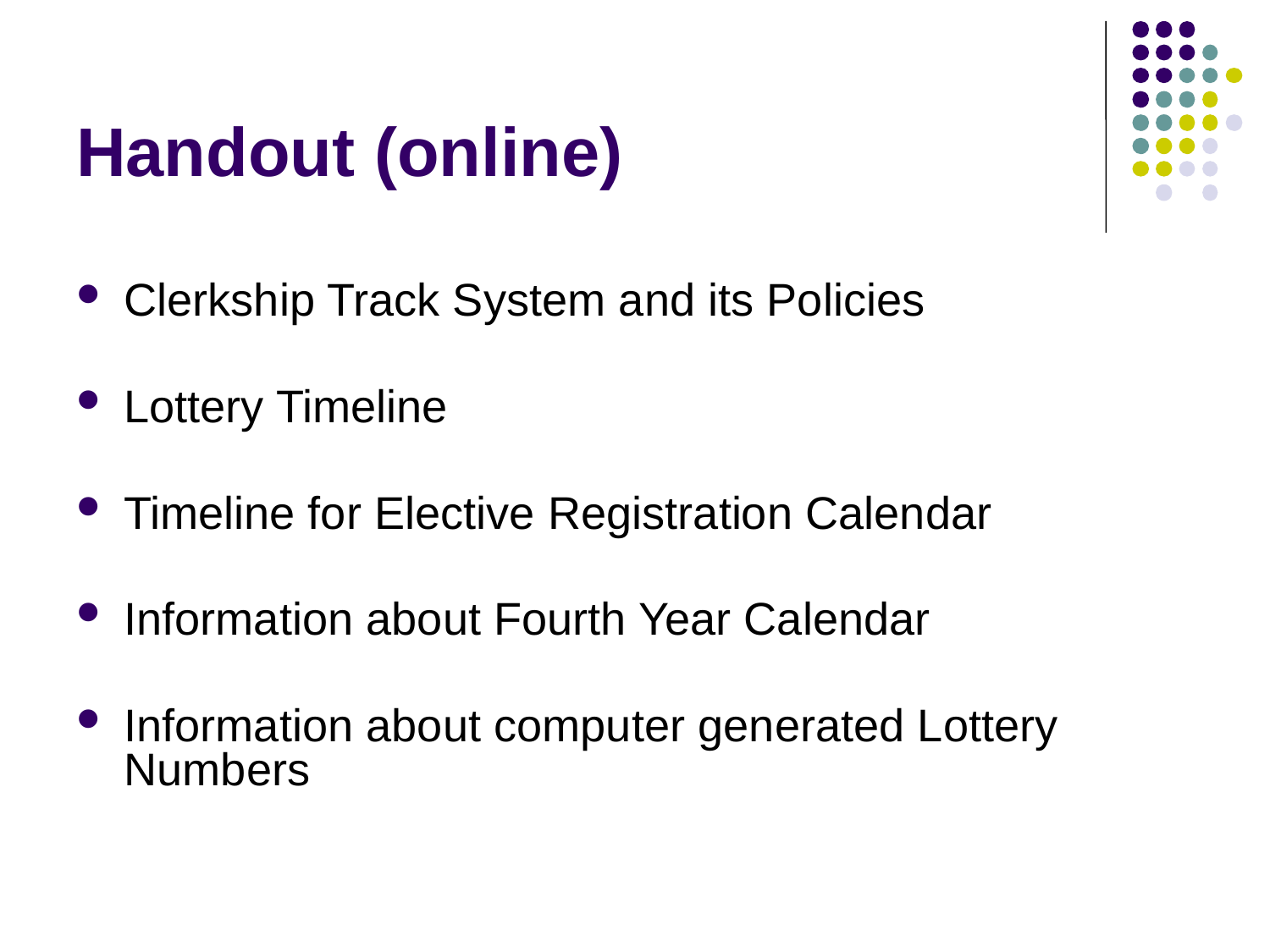

# Handout (online)
Clerkship Track System and its Policies

Lottery Timeline

Timeline for Elective Registration Calendar

Information about Fourth Year Calendar

Information about computer generated Lottery Numbers